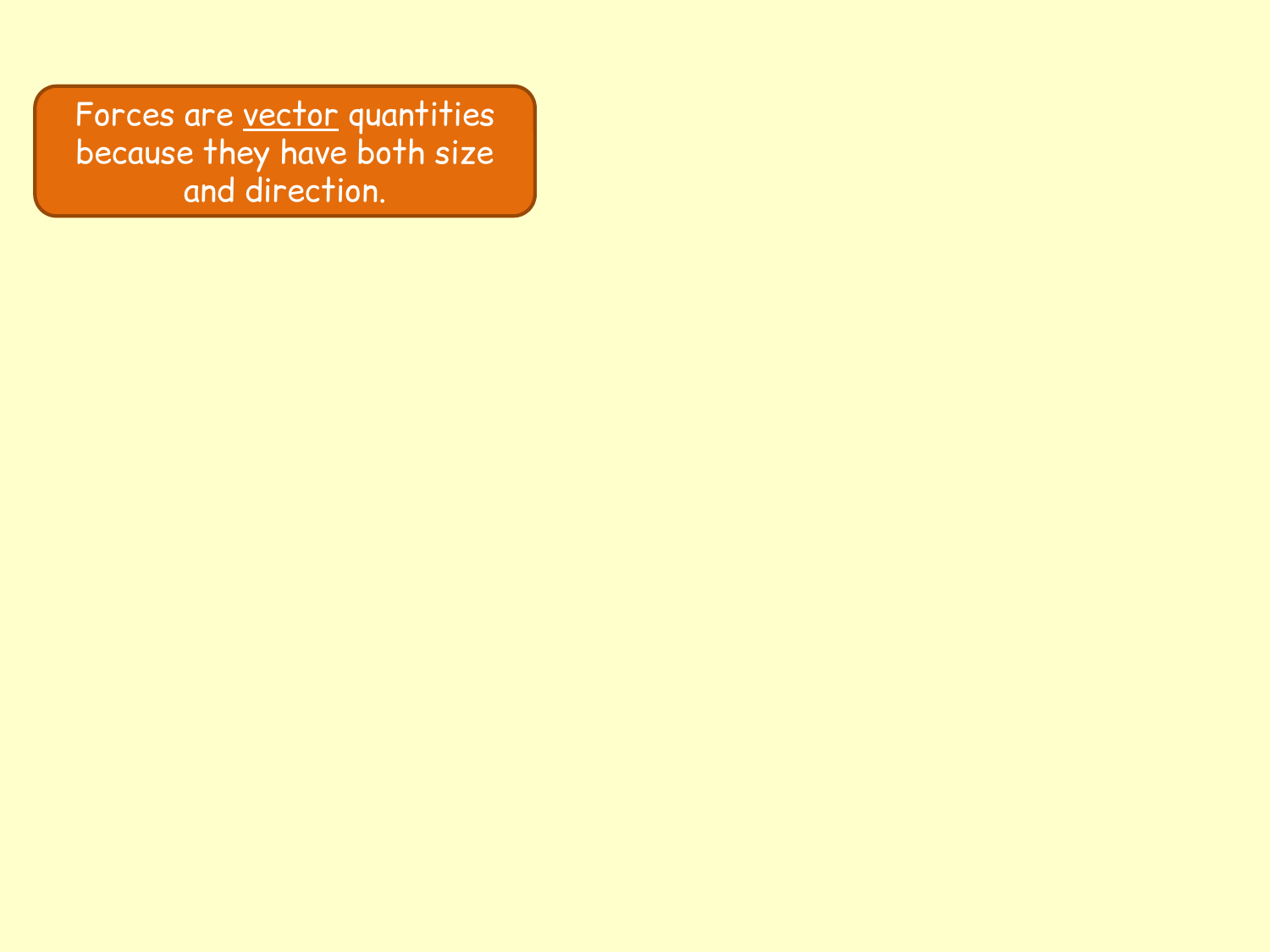

Forces are vector quantities because they have both size and direction.